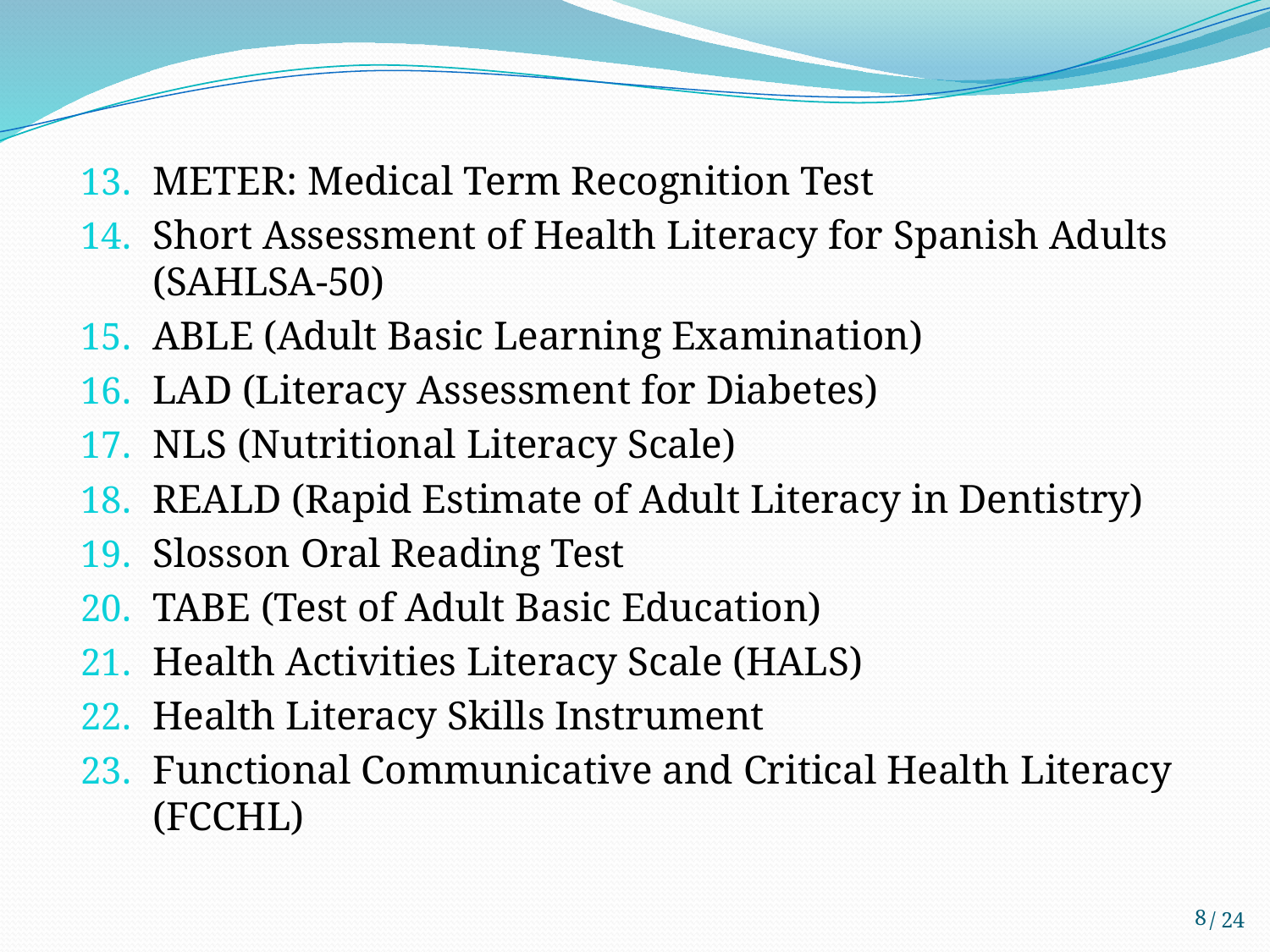

METER: Medical Term Recognition Test
Short Assessment of Health Literacy for Spanish Adults (SAHLSA-50)
ABLE (Adult Basic Learning Examination)
LAD (Literacy Assessment for Diabetes)
NLS (Nutritional Literacy Scale)
REALD (Rapid Estimate of Adult Literacy in Dentistry)
Slosson Oral Reading Test
TABE (Test of Adult Basic Education)
Health Activities Literacy Scale (HALS)
Health Literacy Skills Instrument
Functional Communicative and Critical Health Literacy (FCCHL)
8
/ 24